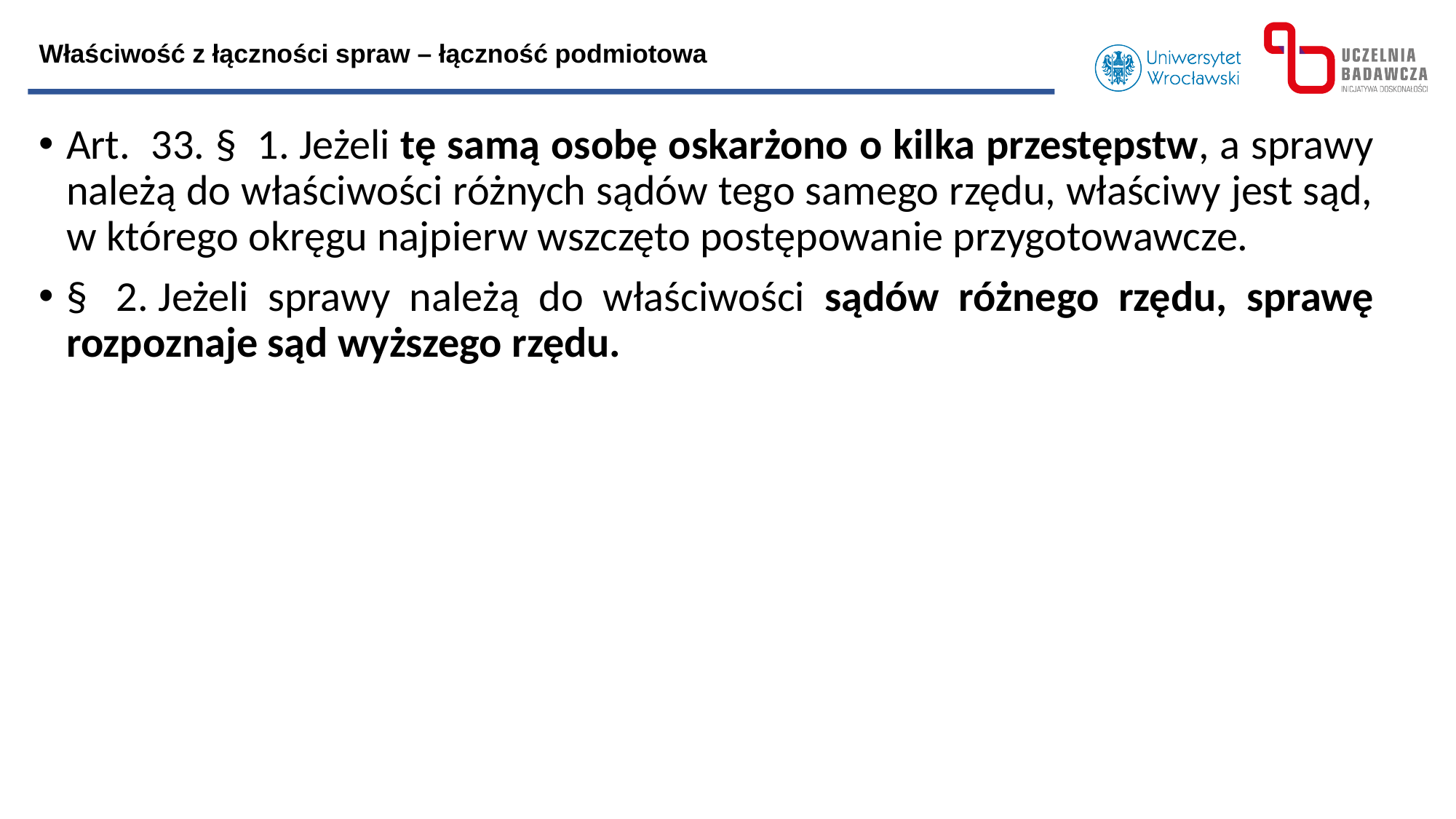

Właściwość z łączności spraw – łączność podmiotowa
Art.  33. §  1. Jeżeli tę samą osobę oskarżono o kilka przestępstw, a sprawy należą do właściwości różnych sądów tego samego rzędu, właściwy jest sąd, w którego okręgu najpierw wszczęto postępowanie przygotowawcze.
§  2. Jeżeli sprawy należą do właściwości sądów różnego rzędu, sprawę rozpoznaje sąd wyższego rzędu.